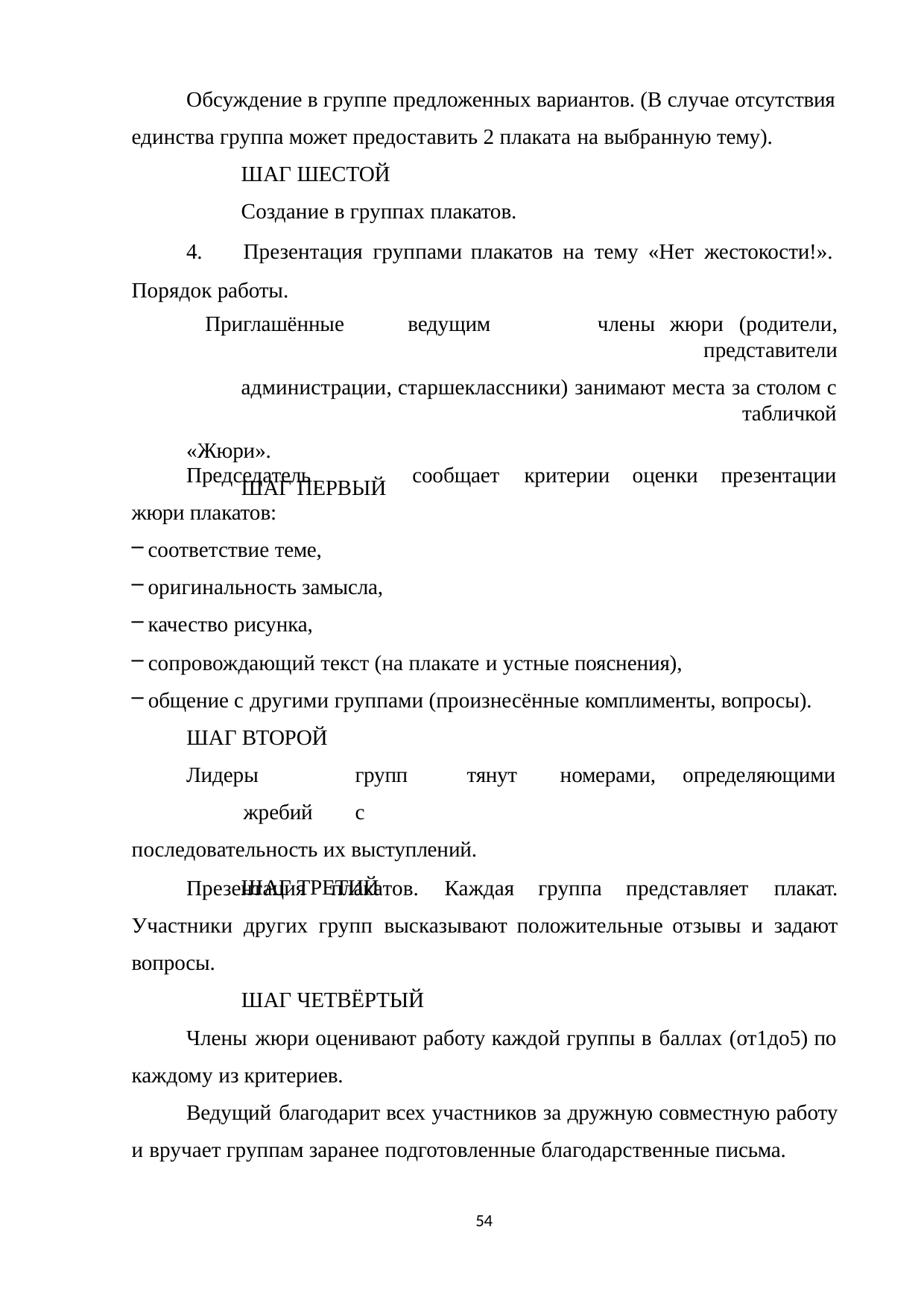

Обсуждение в группе предложенных вариантов. (В случае отсутствия единства группа может предоставить 2 плаката на выбранную тему).
ШАГ ШЕСТОЙ
Создание в группах плакатов.
4.	Презентация группами плакатов на тему «Нет жестокости!». Порядок работы.
Приглашённые	ведущим	члены жюри  (родители, представители
администрации, старшеклассники) занимают места за столом с табличкой
«Жюри».
ШАГ ПЕРВЫЙ
Председатель	жюри плакатов:
соответствие теме,
оригинальность замысла,
качество рисунка,
сообщает	критерии	оценки	презентации
сопровождающий текст (на плакате и устные пояснения),
общение с другими группами (произнесённые комплименты, вопросы).
ШАГ ВТОРОЙ
Лидеры	групп	тянут	жребий	с последовательность их выступлений.
ШАГ ТРЕТИЙ
номерами,	определяющими
Презентация  плакатов.  Каждая  группа  представляет  плакат. Участники других групп высказывают положительные отзывы и задают вопросы.
ШАГ ЧЕТВЁРТЫЙ
Члены жюри оценивают работу каждой группы в баллах (от1до5) по каждому из критериев.
Ведущий благодарит всех участников за дружную совместную работу и вручает группам заранее подготовленные благодарственные письма.

54